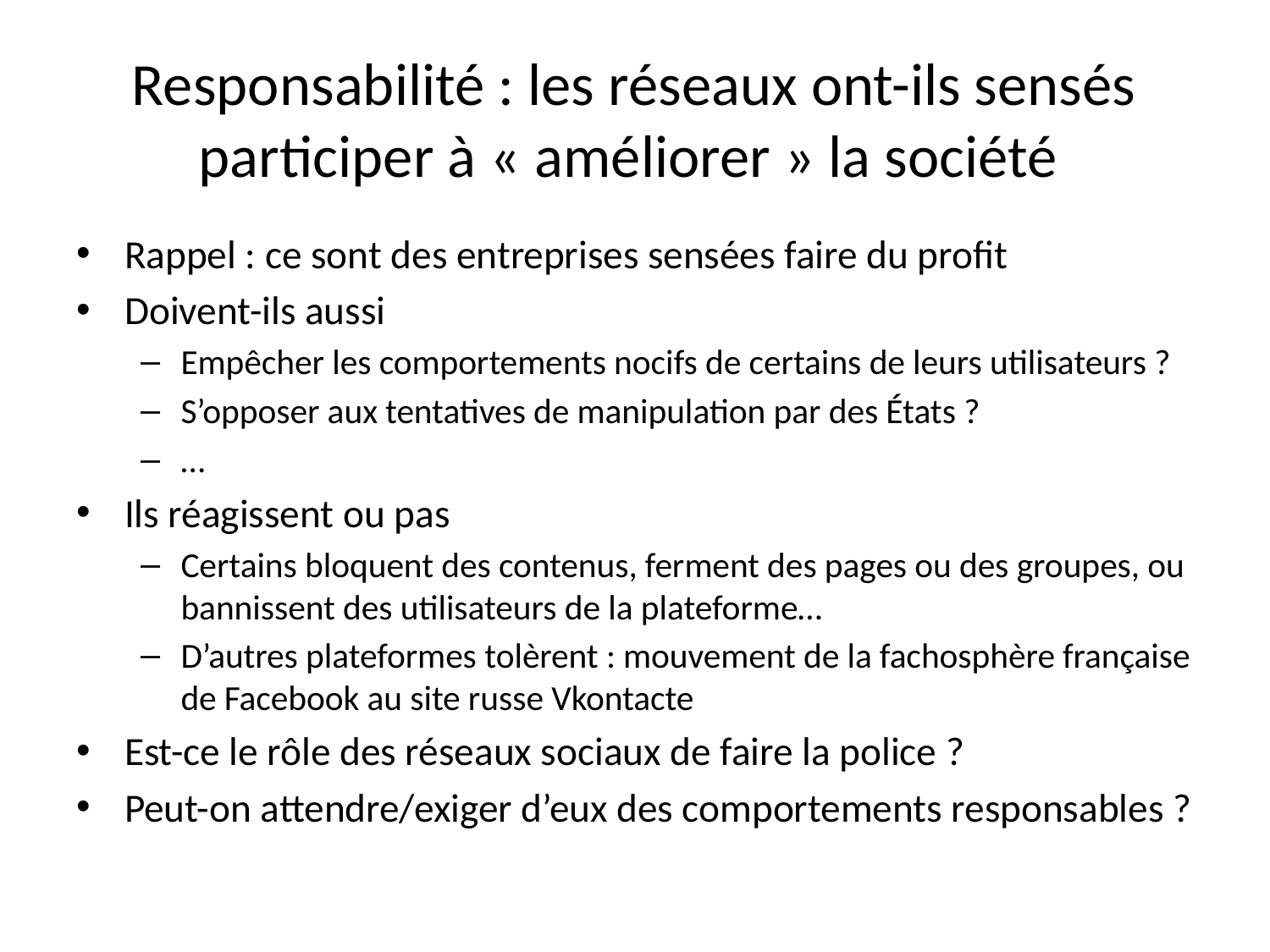

# Responsabilité : les réseaux ont-ils sensés participer à « améliorer » la société
Rappel : ce sont des entreprises sensées faire du profit
Doivent-ils aussi
Empêcher les comportements nocifs de certains de leurs utilisateurs ?
S’opposer aux tentatives de manipulation par des États ?
…
Ils réagissent ou pas
Certains bloquent des contenus, ferment des pages ou des groupes, ou bannissent des utilisateurs de la plateforme…
D’autres plateformes tolèrent : mouvement de la fachosphère française de Facebook au site russe Vkontacte
Est-ce le rôle des réseaux sociaux de faire la police ?
Peut-on attendre/exiger d’eux des comportements responsables ?